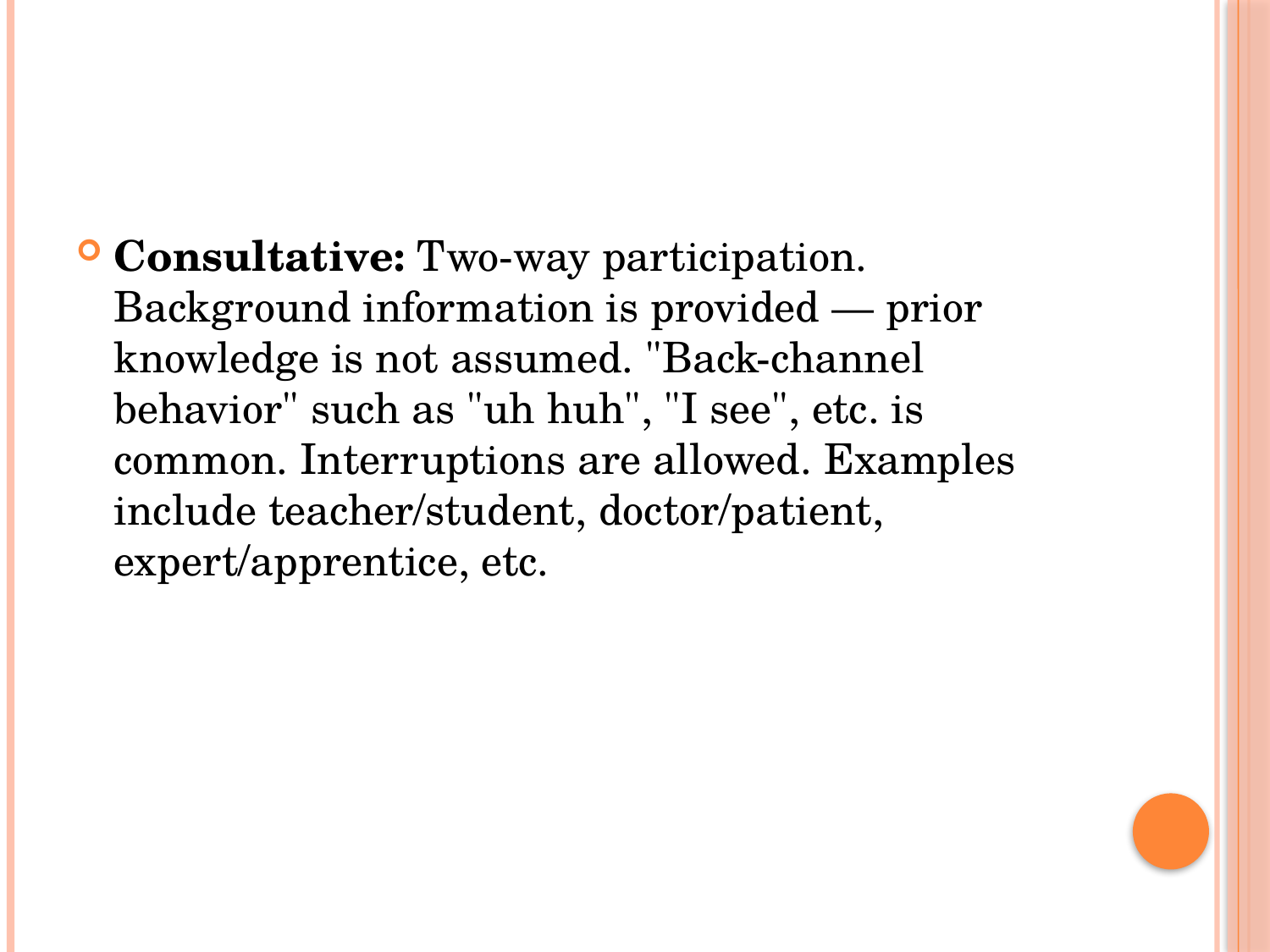

#
Consultative: Two-way participation. Background information is provided — prior knowledge is not assumed. "Back-channel behavior" such as "uh huh", "I see", etc. is common. Interruptions are allowed. Examples include teacher/student, doctor/patient, expert/apprentice, etc.